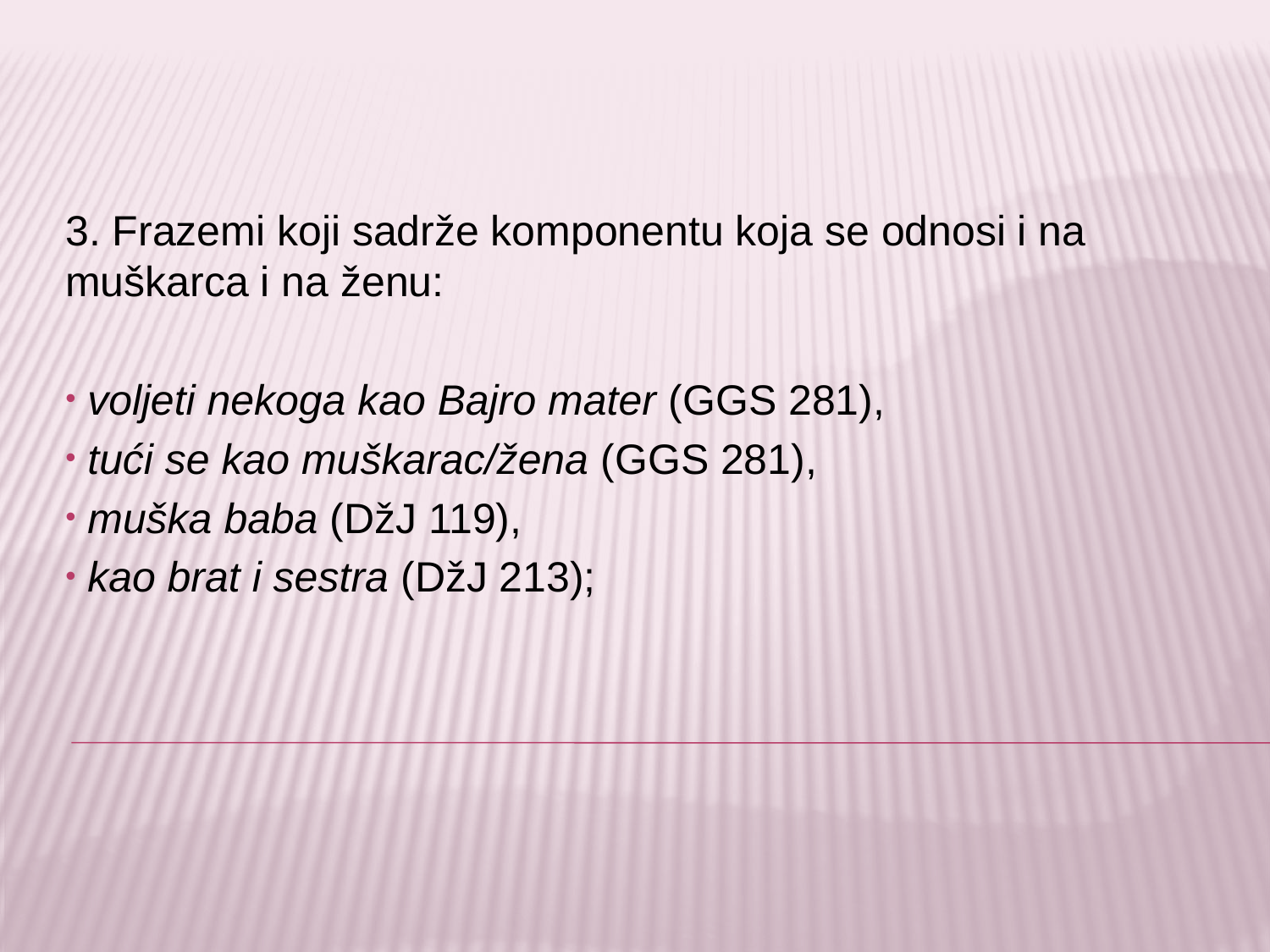

3. Frazemi koji sadrže komponentu koja se odnosi i na muškarca i na ženu:

 voljeti nekoga kao Bajro mater (GGS 281),
 tući se kao muškarac/žena (GGS 281),
 muška baba (DžJ 119),
 kao brat i sestra (DžJ 213);